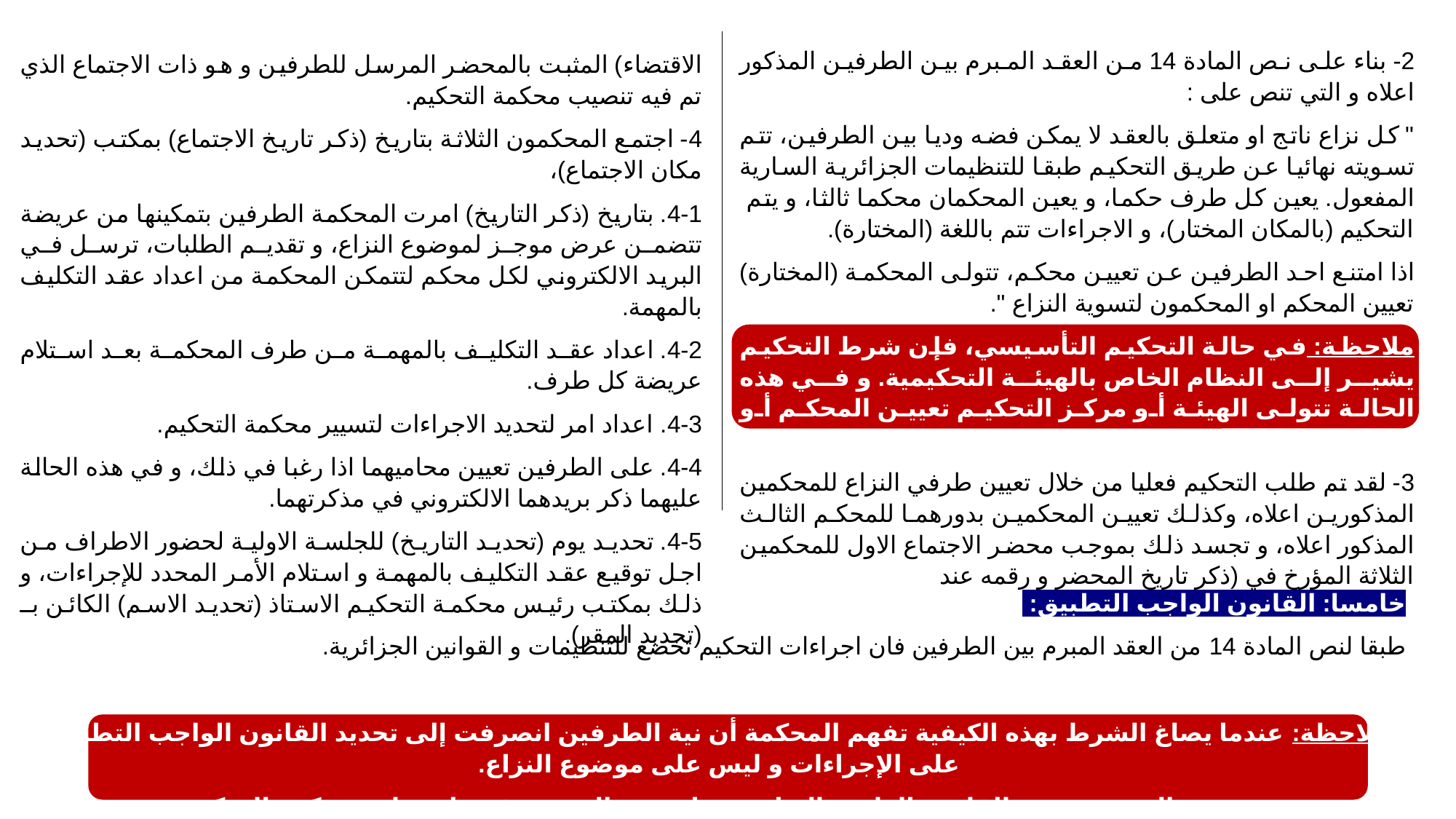

2- بناء على نص المادة 14 من العقد المبرم بين الطرفين المذكور اعلاه و التي تنص على :
" كل نزاع ناتج او متعلق بالعقد لا يمكن فضه وديا بين الطرفين، تتم تسويته نهائيا عن طريق التحكيم طبقا للتنظيمات الجزائرية السارية المفعول. يعين كل طرف حكما، و يعين المحكمان محكما ثالثا، و يتم  التحكيم (بالمكان المختار)، و الاجراءات تتم باللغة (المختارة).
اذا امتنع احد الطرفين عن تعيين محكم، تتولى المحكمة (المختارة) تعيين المحكم او المحكمون لتسوية النزاع ".
ملاحظة: في حالة التحكيم التأسيسي، فإن شرط التحكيم يشير إلى النظام الخاص بالهيئة التحكيمية. و في هذه الحالة تتولى الهيئة أو مركز التحكيم تعيين المحكم أو المحكمين المتخلفين.
3- لقد تم طلب التحكيم فعليا من خلال تعيين طرفي النزاع للمحكمين المذكورين اعلاه، وكذلك تعيين المحكمين بدورهما للمحكم الثالث المذكور اعلاه، و تجسد ذلك بموجب محضر الاجتماع الاول للمحكمين الثلاثة المؤرخ في (ذكر تاريخ المحضر و رقمه عند
الاقتضاء) المثبت بالمحضر المرسل للطرفين و هو ذات الاجتماع الذي تم فيه تنصيب محكمة التحكيم.
4- اجتمع المحكمون الثلاثة بتاريخ (ذكر تاريخ الاجتماع) بمكتب (تحديد مكان الاجتماع)،
4-1. بتاريخ (ذكر التاريخ) امرت المحكمة الطرفين بتمكينها من عريضة تتضمن عرض موجز لموضوع النزاع، و تقديم الطلبات، ترسل في البريد الالكتروني لكل محكم لتتمكن المحكمة من اعداد عقد التكليف بالمهمة.
4-2. اعداد عقد التكليف بالمهمة من طرف المحكمة بعد استلام عريضة كل طرف.
4-3. اعداد امر لتحديد الاجراءات لتسيير محكمة التحكيم.
4-4. على الطرفين تعيين محاميهما اذا رغبا في ذلك، و في هذه الحالة عليهما ذكر بريدهما الالكتروني في مذكرتهما.
4-5. تحديد يوم (تحديد التاريخ) للجلسة الاولية لحضور الاطراف من اجل توقيع عقد التكليف بالمهمة و استلام الأمر المحدد للإجراءات، و ذلك بمكتب رئيس محكمة التحكيم الاستاذ (تحديد الاسم) الكائن بـ (تحديد المقر).

خامسا: القانون الواجب التطبيق:
طبقا لنص المادة 14 من العقد المبرم بين الطرفين فان اجراءات التحكيم تخضع للتنظيمات و القوانين الجزائرية.

ملاحظة: عندما يصاغ الشرط بهذه الكيفية تفهم المحكمة أن نية الطرفين انصرفت إلى تحديد القانون الواجب التطبيق على الإجراءات و ليس على موضوع النزاع.
و في حالة عدم تحديد القانون الواجب التطبيق، فإن هذه المهمة نقع على عاتق محكمة التحكيم.